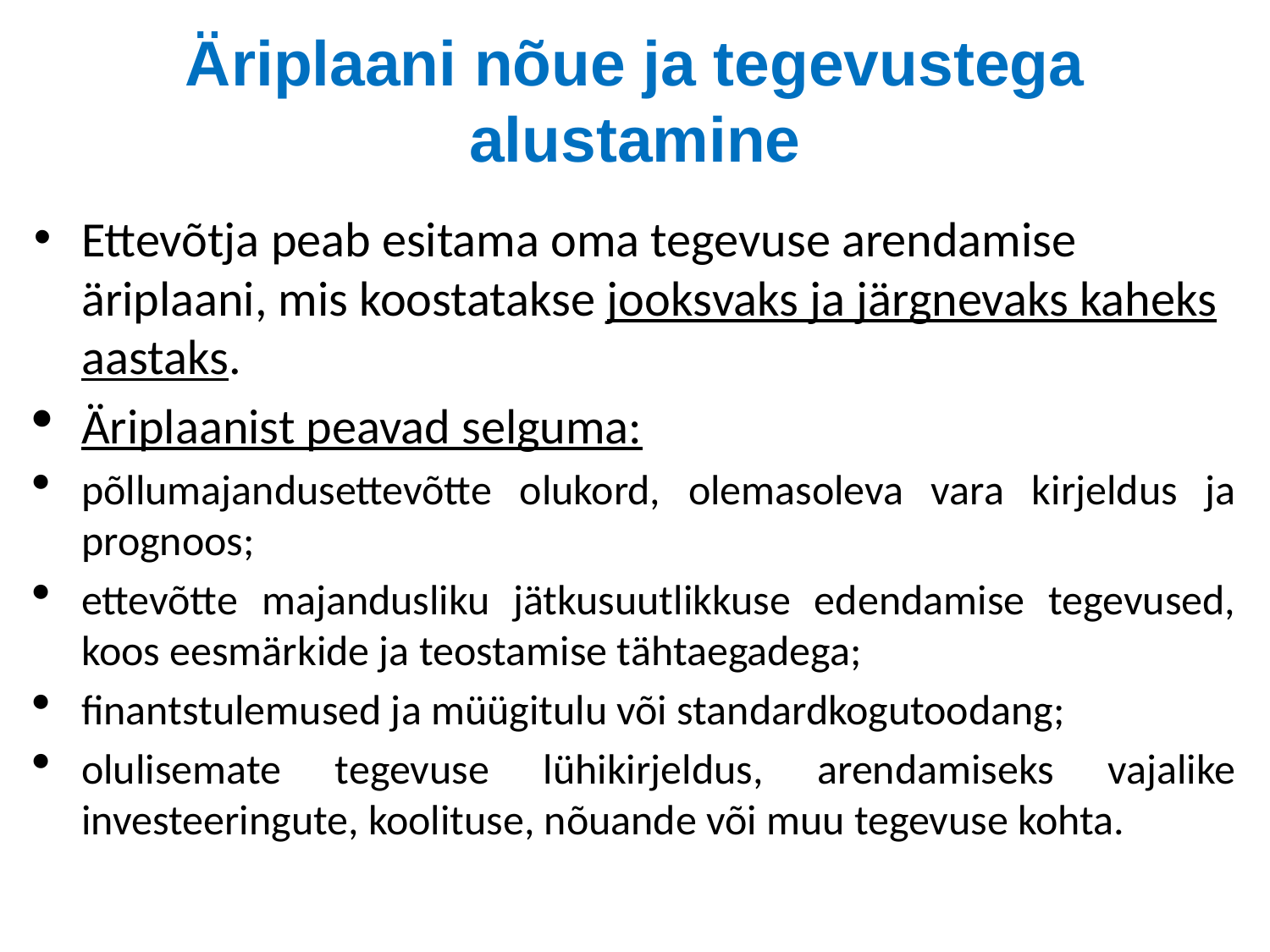

# Äriplaani nõue ja tegevustega alustamine
Ettevõtja peab esitama oma tegevuse arendamise äriplaani, mis koostatakse jooksvaks ja järgnevaks kaheks aastaks.
Äriplaanist peavad selguma:
põllumajandusettevõtte olukord, olemasoleva vara kirjeldus ja prognoos;
ettevõtte majandusliku jätkusuutlikkuse edendamise tegevused, koos eesmärkide ja teostamise tähtaegadega;
finantstulemused ja müügitulu või standardkogutoodang;
olulisemate tegevuse lühikirjeldus, arendamiseks vajalike investeeringute, koolituse, nõuande või muu tegevuse kohta.